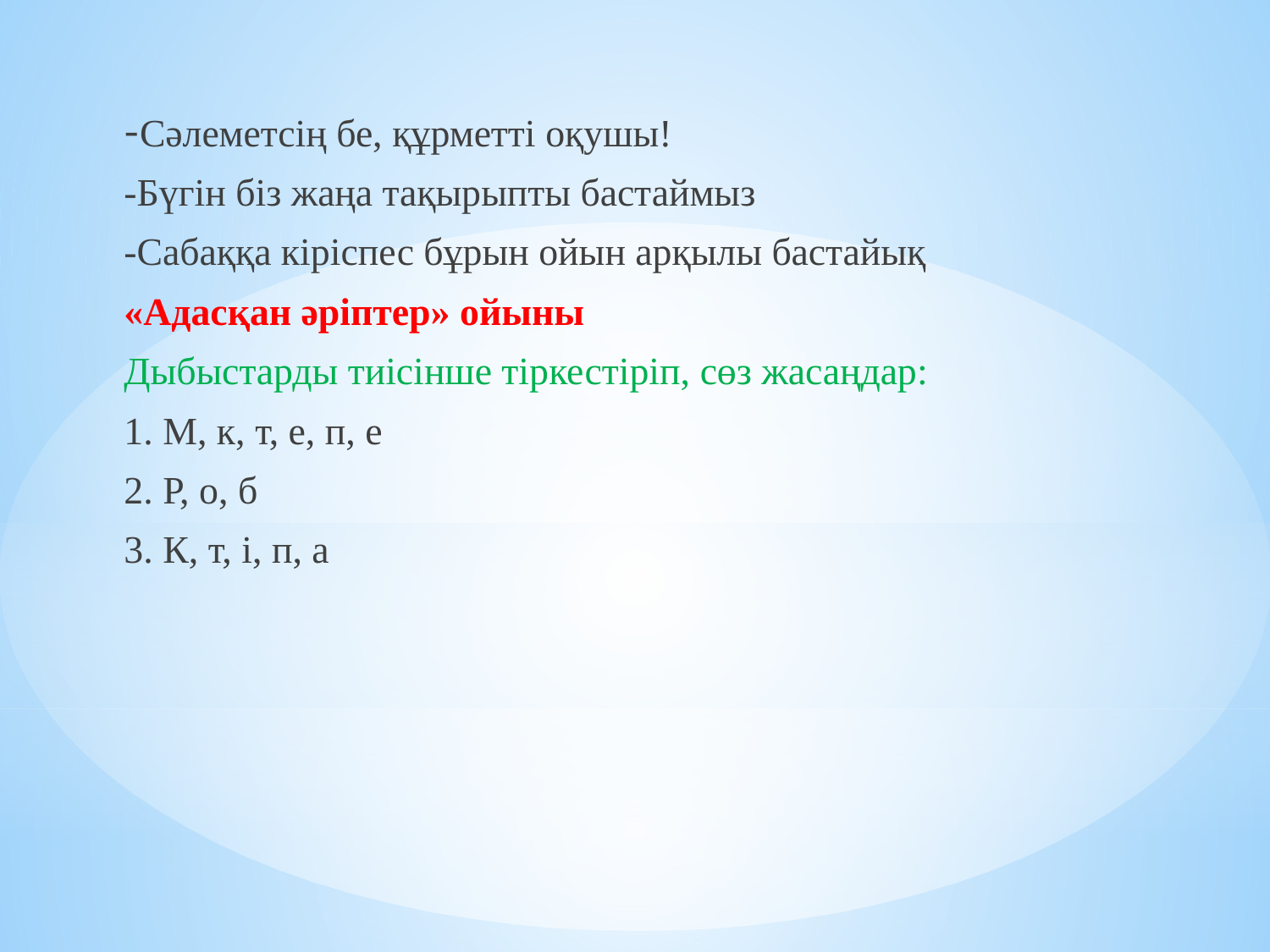

-Сәлеметсің бе, құрметті оқушы!
-Бүгін біз жаңа тақырыпты бастаймыз
-Сабаққа кіріспес бұрын ойын арқылы бастайық
«Адасқан әріптер» ойыны
Дыбыстарды тиісінше тіркестіріп, сөз жасаңдар:
1. М, к, т, е, п, е
2. Р, о, б
3. К, т, і, п, а